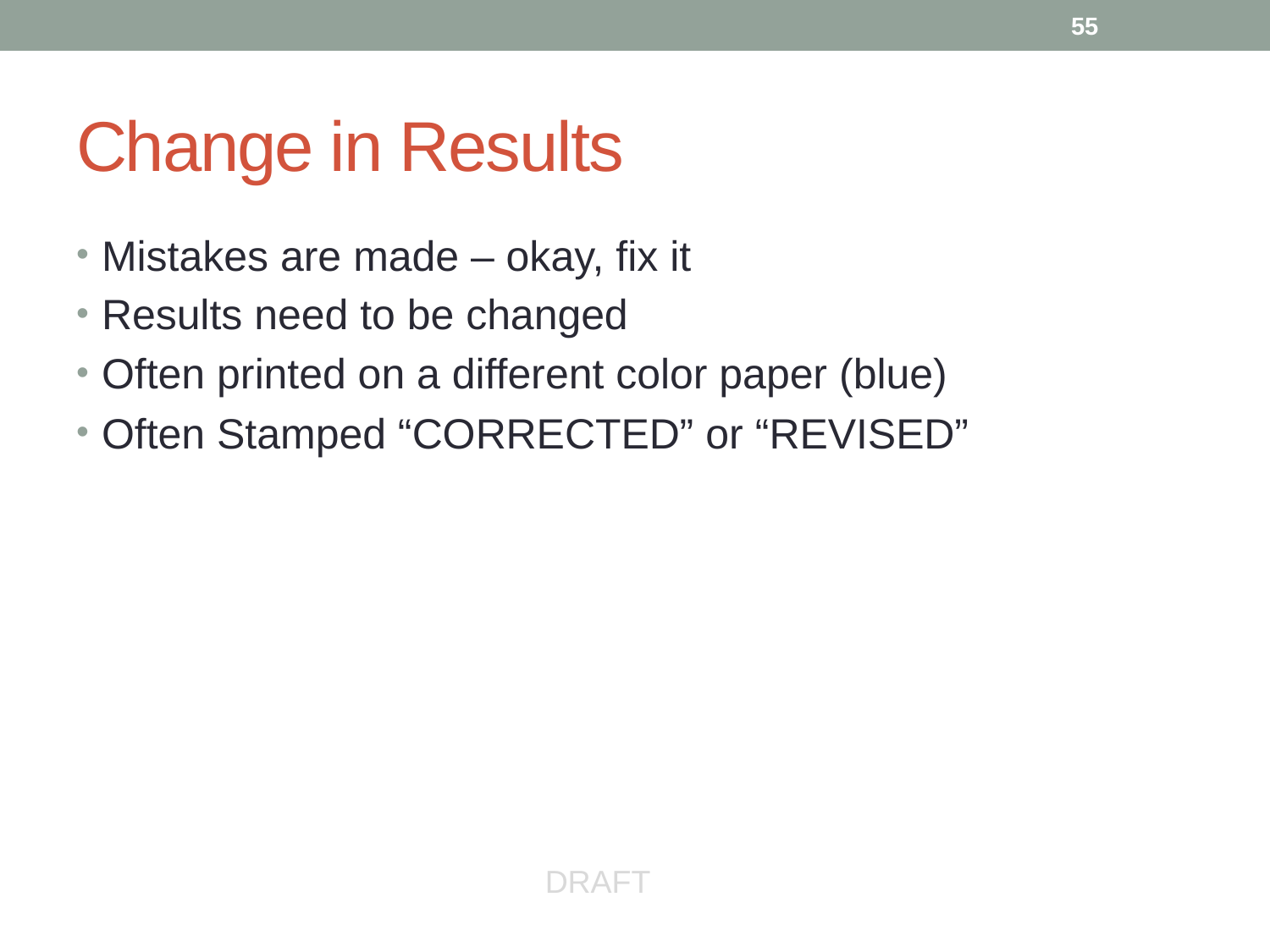

55
# Change in Results
Mistakes are made – okay, fix it
Results need to be changed
Often printed on a different color paper (blue)
Often Stamped “CORRECTED” or “REVISED”